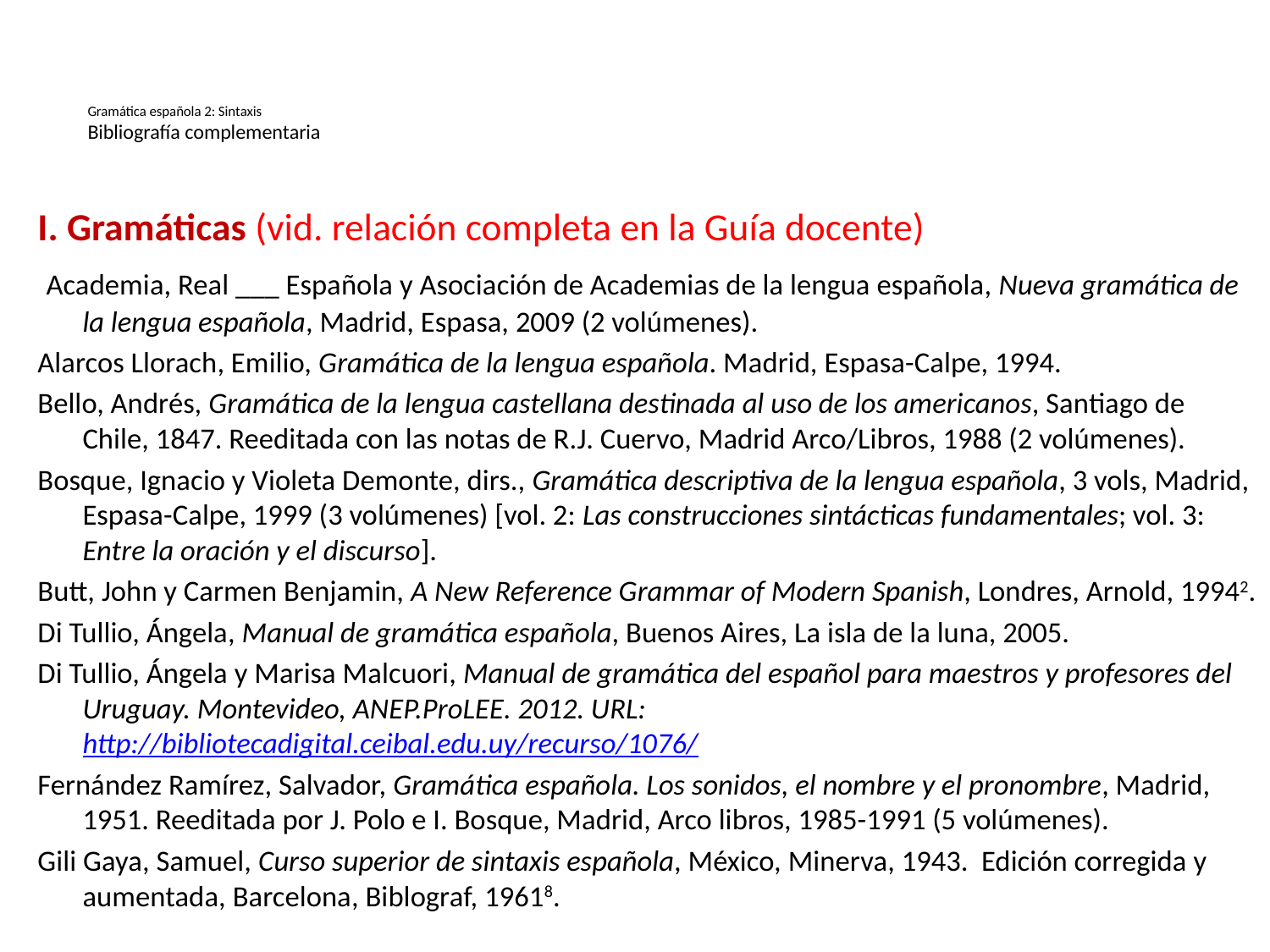

# Gramática española 2: Sintaxis Bibliografía complementaria
I. Gramáticas (vid. relación completa en la Guía docente)
 Academia, Real ___ Española y Asociación de Academias de la lengua española, Nueva gramática de la lengua española, Madrid, Espasa, 2009 (2 volúmenes).
Alarcos Llorach, Emilio, Gramática de la lengua española. Madrid, Espasa-Calpe, 1994.
Bello, Andrés, Gramática de la lengua castellana destinada al uso de los americanos, Santiago de Chile, 1847. Reeditada con las notas de R.J. Cuervo, Madrid Arco/Libros, 1988 (2 volúmenes).
Bosque, Ignacio y Violeta Demonte, dirs., Gramática descriptiva de la lengua española, 3 vols, Madrid, Espasa-Calpe, 1999 (3 volúmenes) [vol. 2: Las construcciones sintácticas fundamentales; vol. 3: Entre la oración y el discurso].
Butt, John y Carmen Benjamin, A New Reference Grammar of Modern Spanish, Londres, Arnold, 19942.
Di Tullio, Ángela, Manual de gramática española, Buenos Aires, La isla de la luna, 2005.
Di Tullio, Ángela y Marisa Malcuori, Manual de gramática del español para maestros y profesores del Uruguay. Montevideo, ANEP.ProLEE. 2012. URL: http://bibliotecadigital.ceibal.edu.uy/recurso/1076/
Fernández Ramírez, Salvador, Gramática española. Los sonidos, el nombre y el pronombre, Madrid, 1951. Reeditada por J. Polo e I. Bosque, Madrid, Arco libros, 1985-1991 (5 volúmenes).
Gili Gaya, Samuel, Curso superior de sintaxis española, México, Minerva, 1943.  Edición corregida y aumentada, Barcelona, Biblograf, 19618.